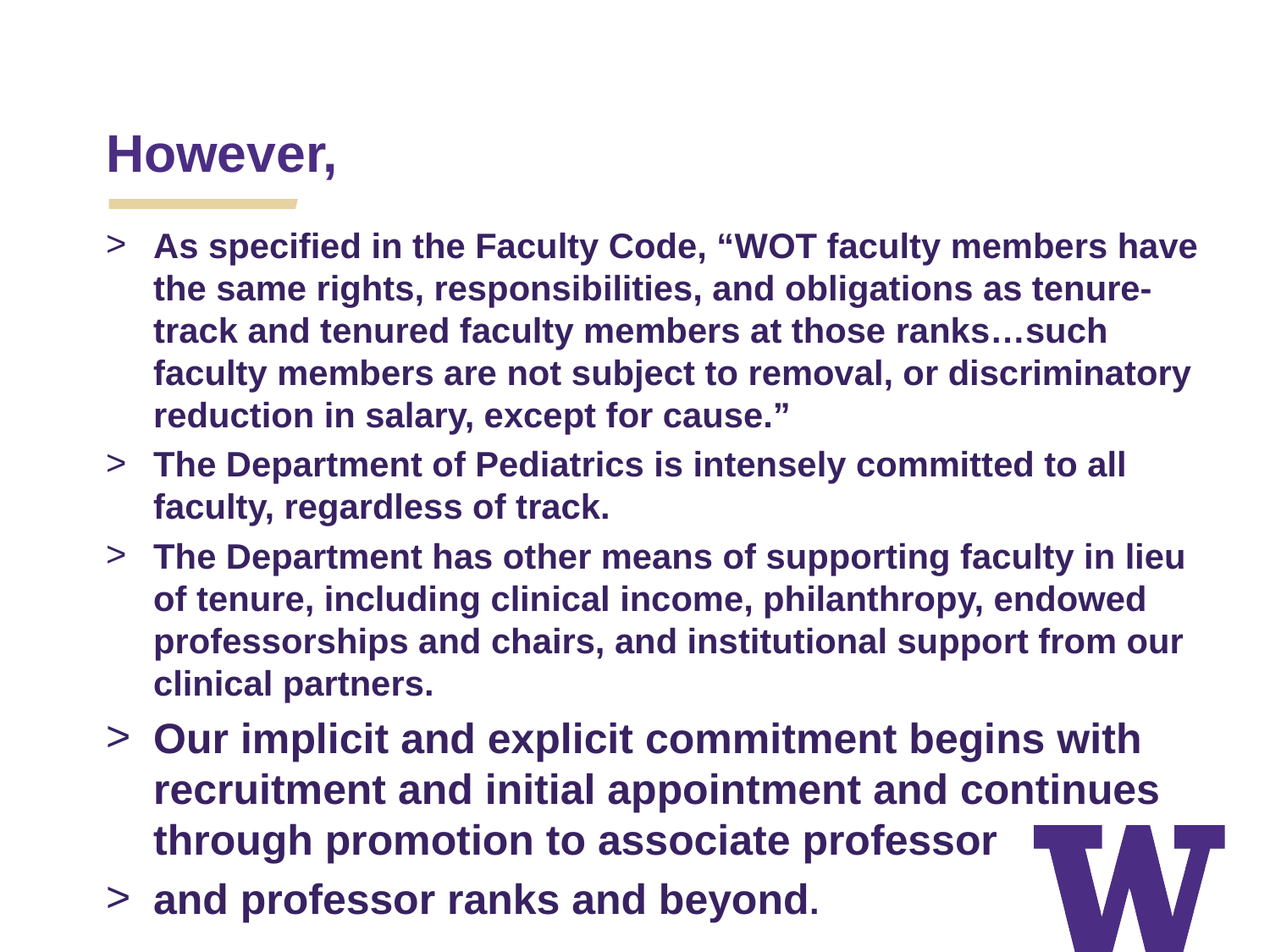

# However,
As specified in the Faculty Code, “WOT faculty members have the same rights, responsibilities, and obligations as tenure-track and tenured faculty members at those ranks…such faculty members are not subject to removal, or discriminatory reduction in salary, except for cause.”
The Department of Pediatrics is intensely committed to all faculty, regardless of track.
The Department has other means of supporting faculty in lieu of tenure, including clinical income, philanthropy, endowed professorships and chairs, and institutional support from our clinical partners.
Our implicit and explicit commitment begins with recruitment and initial appointment and continues through promotion to associate professor
and professor ranks and beyond.